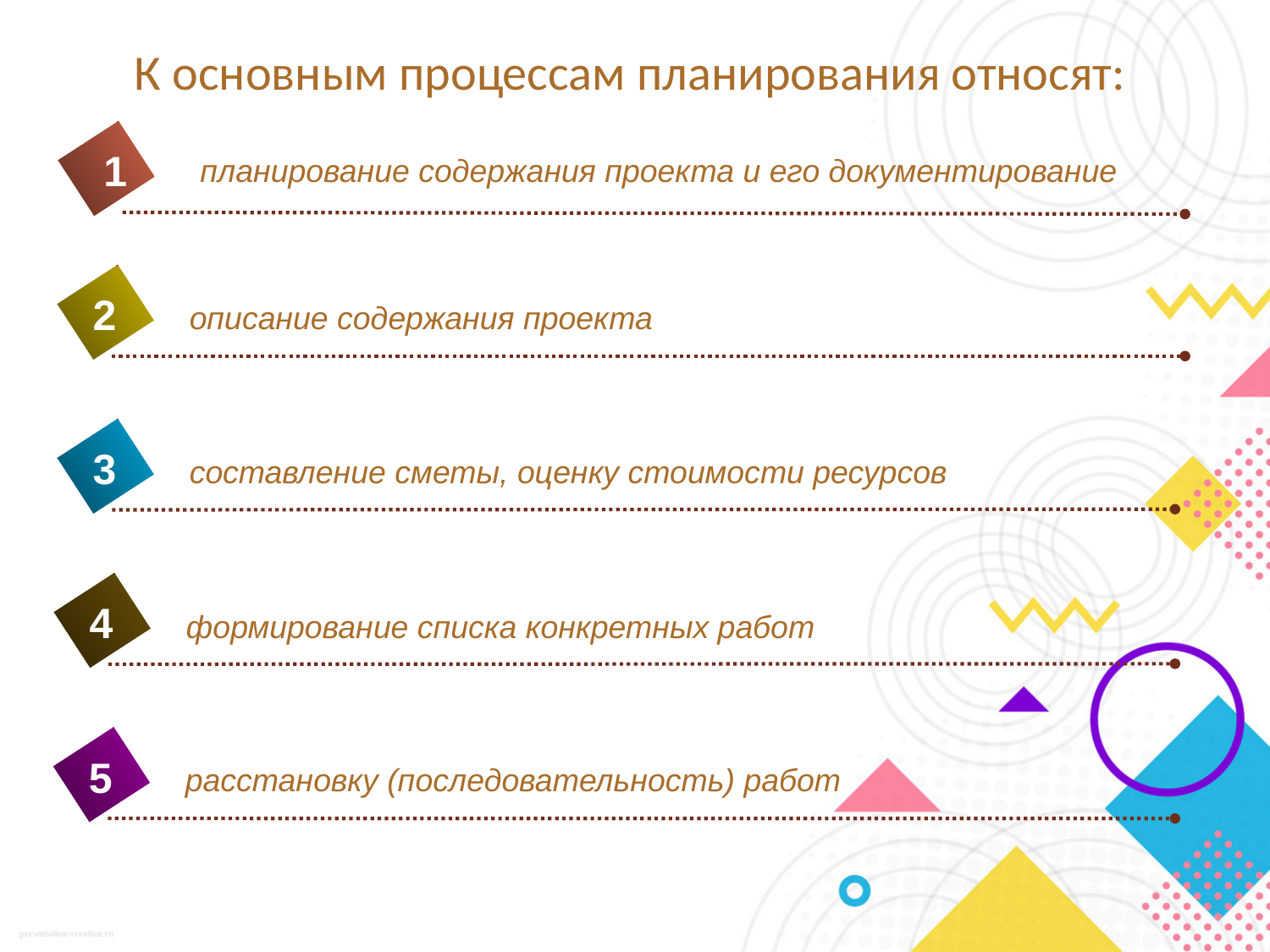

# К основным процессам планирования относят:

1
планирование содержания проекта и его документирование

2
описание содержания проекта

3
составление сметы, оценку стоимости ресурсов

4
формирование списка конкретных работ

5
расстановку (последовательность) работ